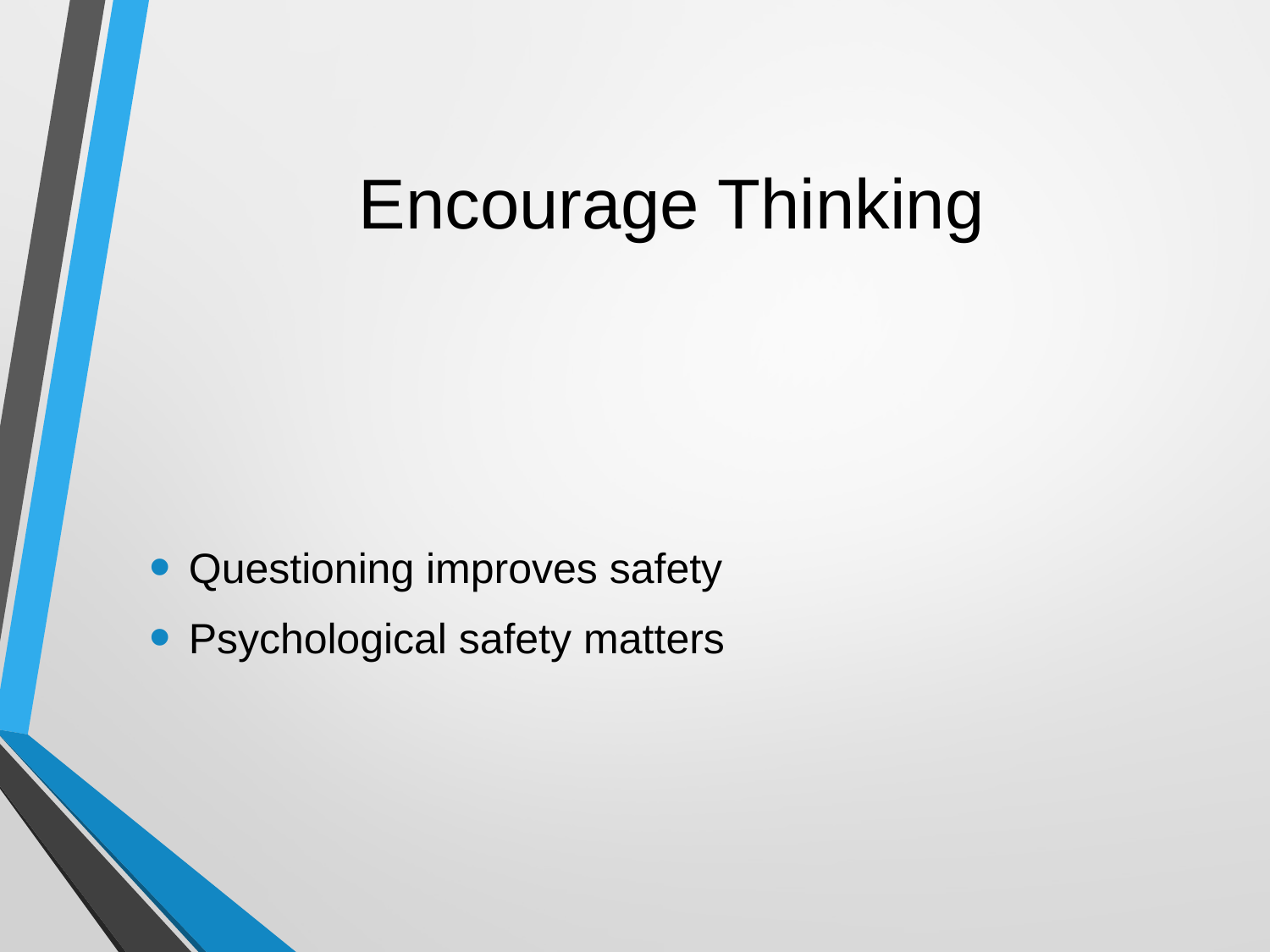

# Encourage Thinking
Questioning improves safety
Psychological safety matters